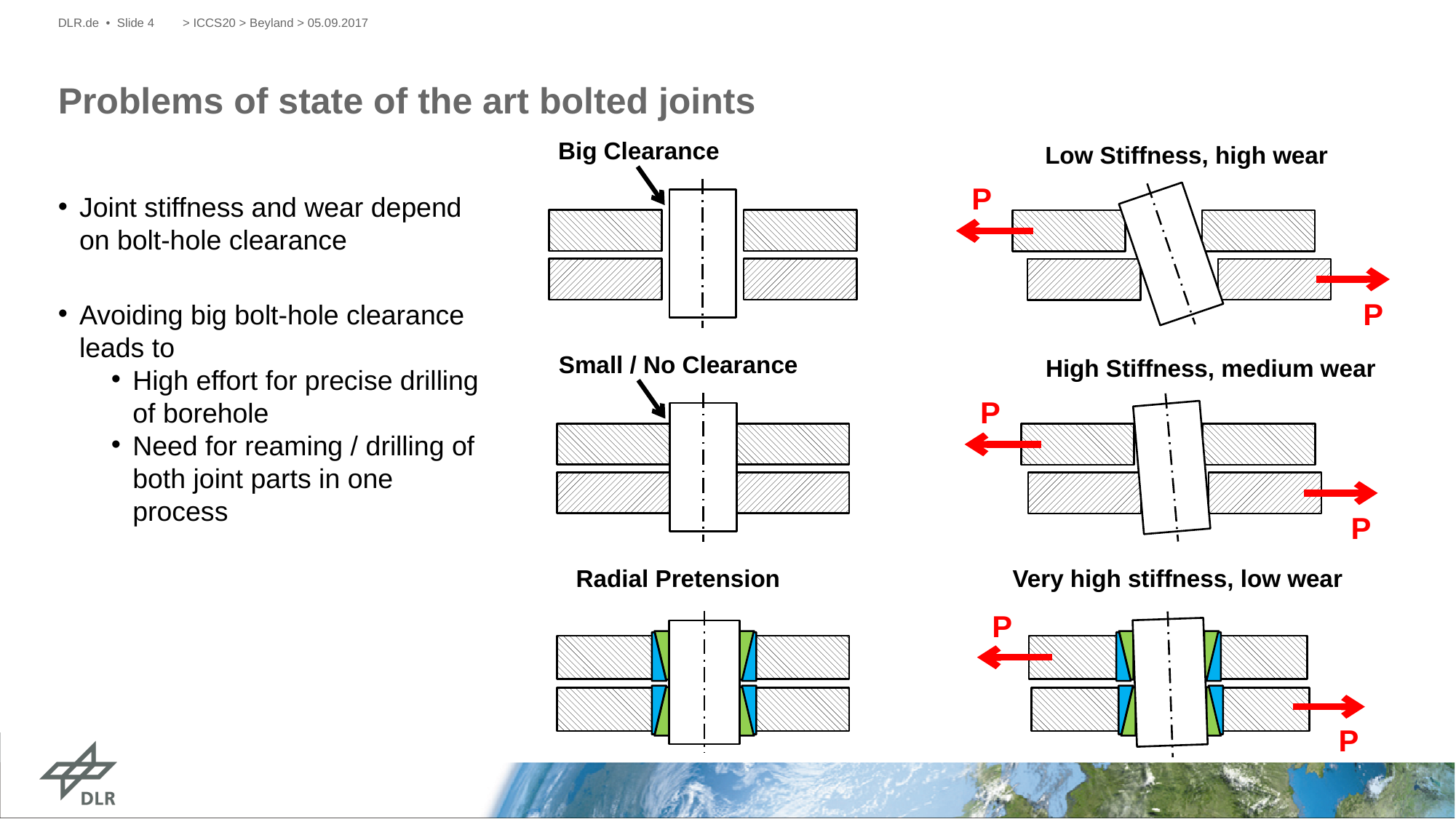

DLR.de  •  Slide 4
> ICCS20 > Beyland > 05.09.2017
# Problems of state of the art bolted joints
Big Clearance

Low Stiffness, high wear
P

P
Joint stiffness and wear depend on bolt-hole clearance

Avoiding big bolt-hole clearance leads to
High effort for precise drilling of borehole
Need for reaming / drilling of both joint parts in one process

Small / No Clearance

High Stiffness, medium wear
P

P
Very high stiffness, low wear
P

P
Radial Pretension